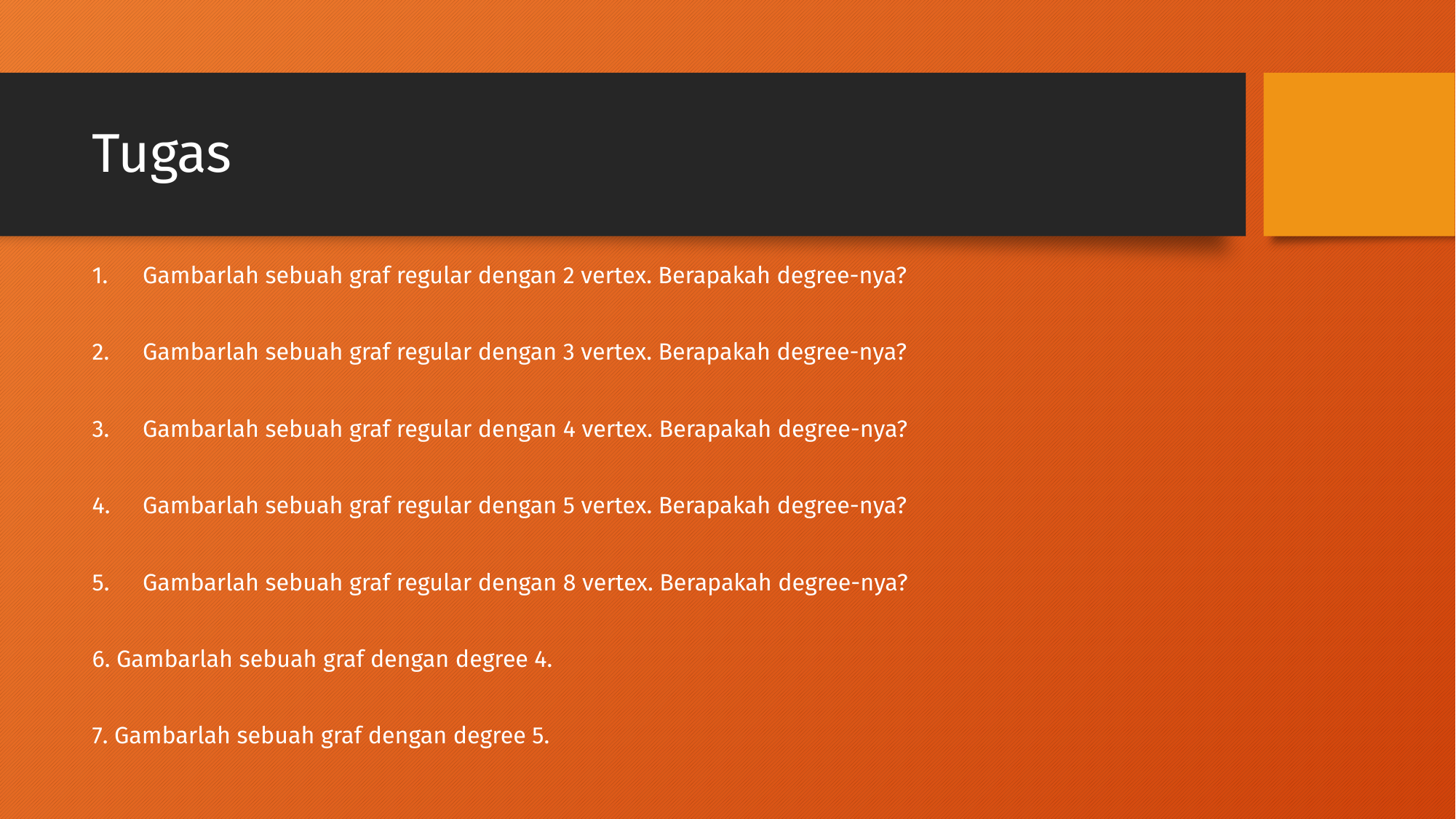

# Tugas
Gambarlah sebuah graf regular dengan 2 vertex. Berapakah degree-nya?

Gambarlah sebuah graf regular dengan 3 vertex. Berapakah degree-nya?

Gambarlah sebuah graf regular dengan 4 vertex. Berapakah degree-nya?

Gambarlah sebuah graf regular dengan 5 vertex. Berapakah degree-nya?

Gambarlah sebuah graf regular dengan 8 vertex. Berapakah degree-nya?

6. Gambarlah sebuah graf dengan degree 4.

7. Gambarlah sebuah graf dengan degree 5.